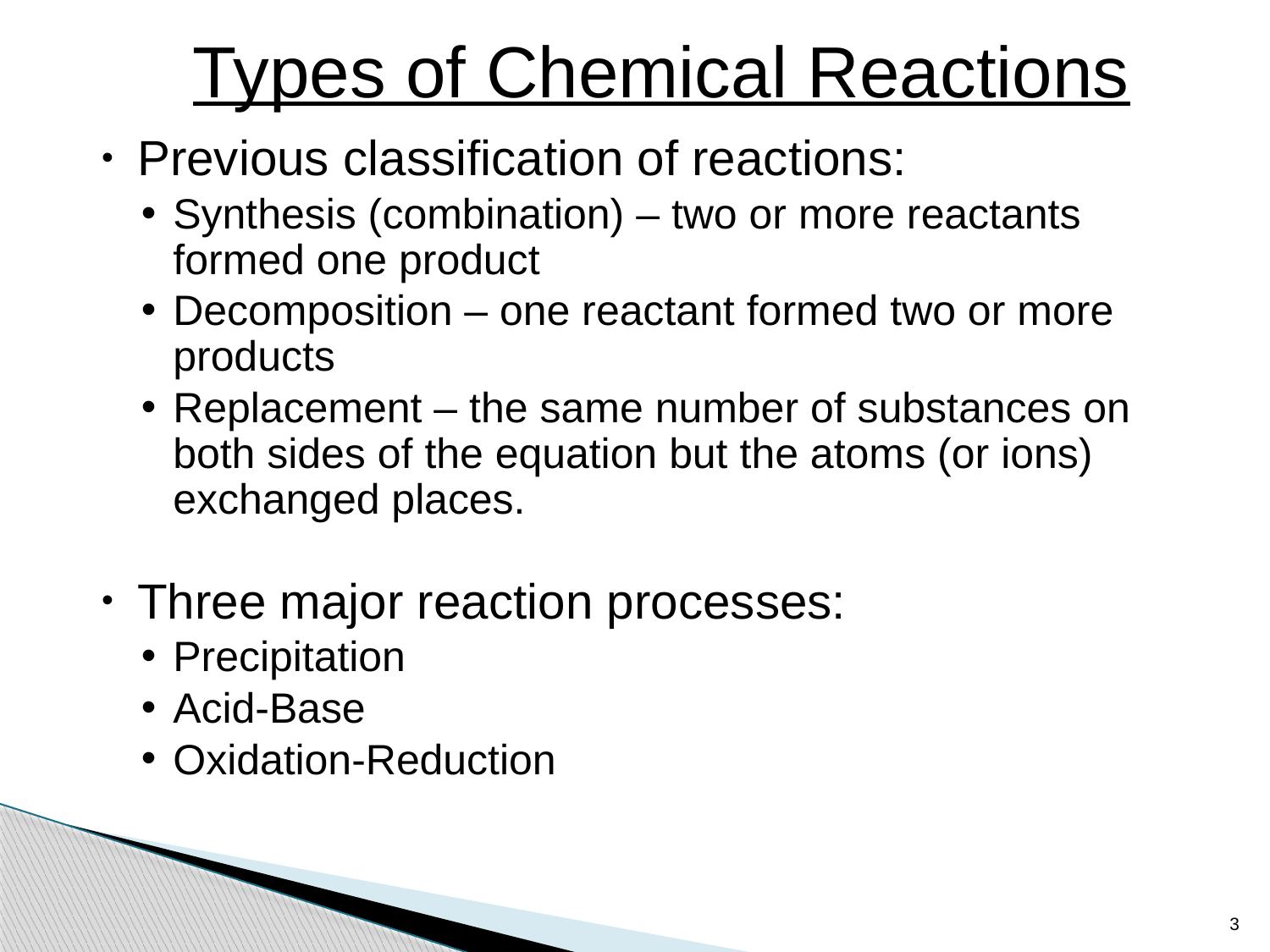

# Types of Chemical Reactions
Previous classification of reactions:
Synthesis (combination) – two or more reactants formed one product
Decomposition – one reactant formed two or more products
Replacement – the same number of substances on both sides of the equation but the atoms (or ions) exchanged places.
Three major reaction processes:
Precipitation
Acid-Base
Oxidation-Reduction
3